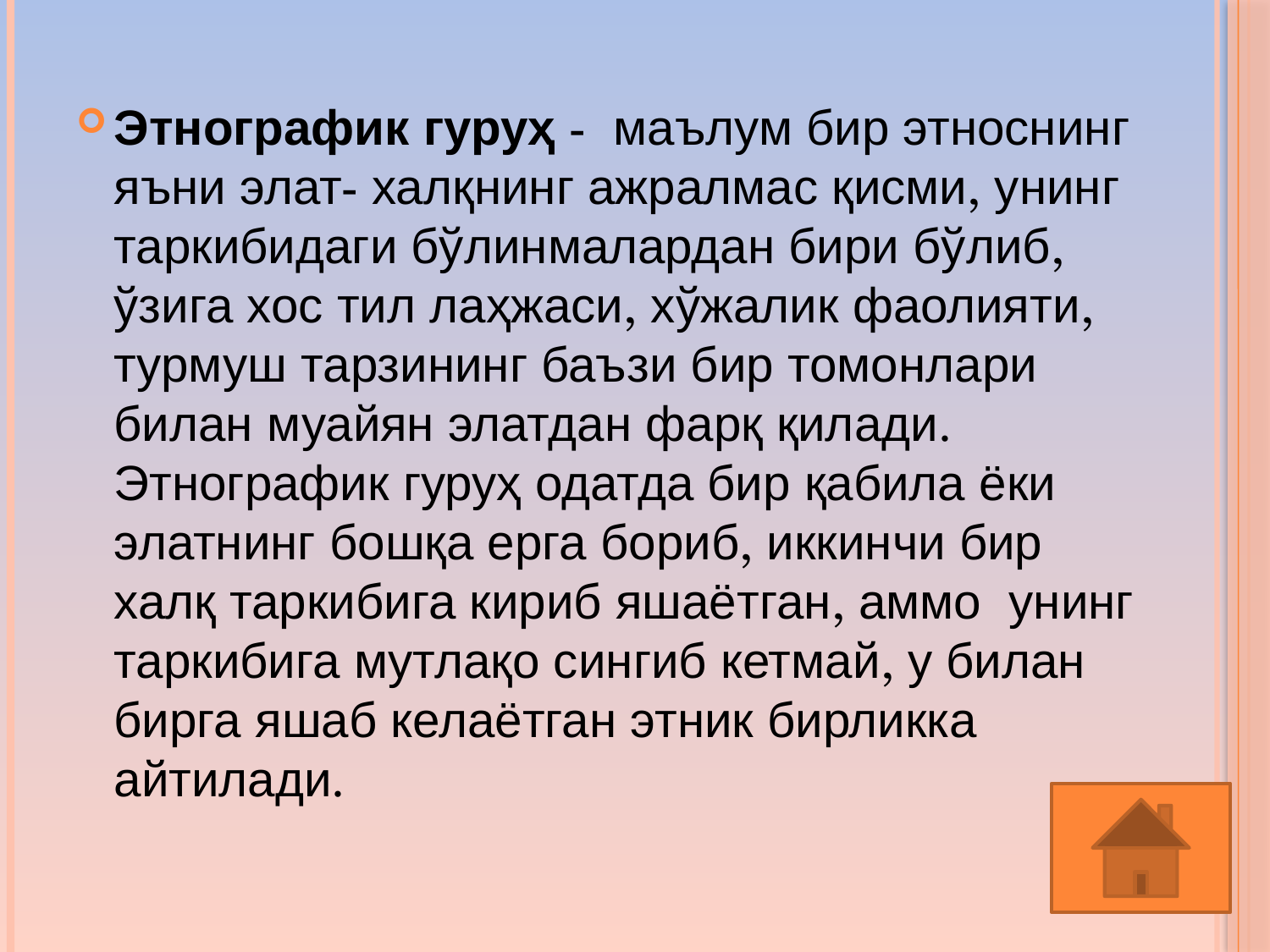

#
Этнографик гуруҳ -  маълум бир этноснинг яъни элат- халқнинг ажралмас қисми, унинг таркибидаги бўлинмалардан бири бўлиб, ўзига хос тил лаҳжаси, хўжалик фаолияти, турмуш тарзининг баъзи бир томонлари билан муайян элатдан фарқ қилади. Этнографик гуруҳ одатда бир қабила ёки элатнинг бошқа ерга бориб, иккинчи бир халқ таркибига кириб яшаётган, аммо  унинг таркибига мутлақо сингиб кетмай, у билан бирга яшаб келаётган этник бирликка айтилади.